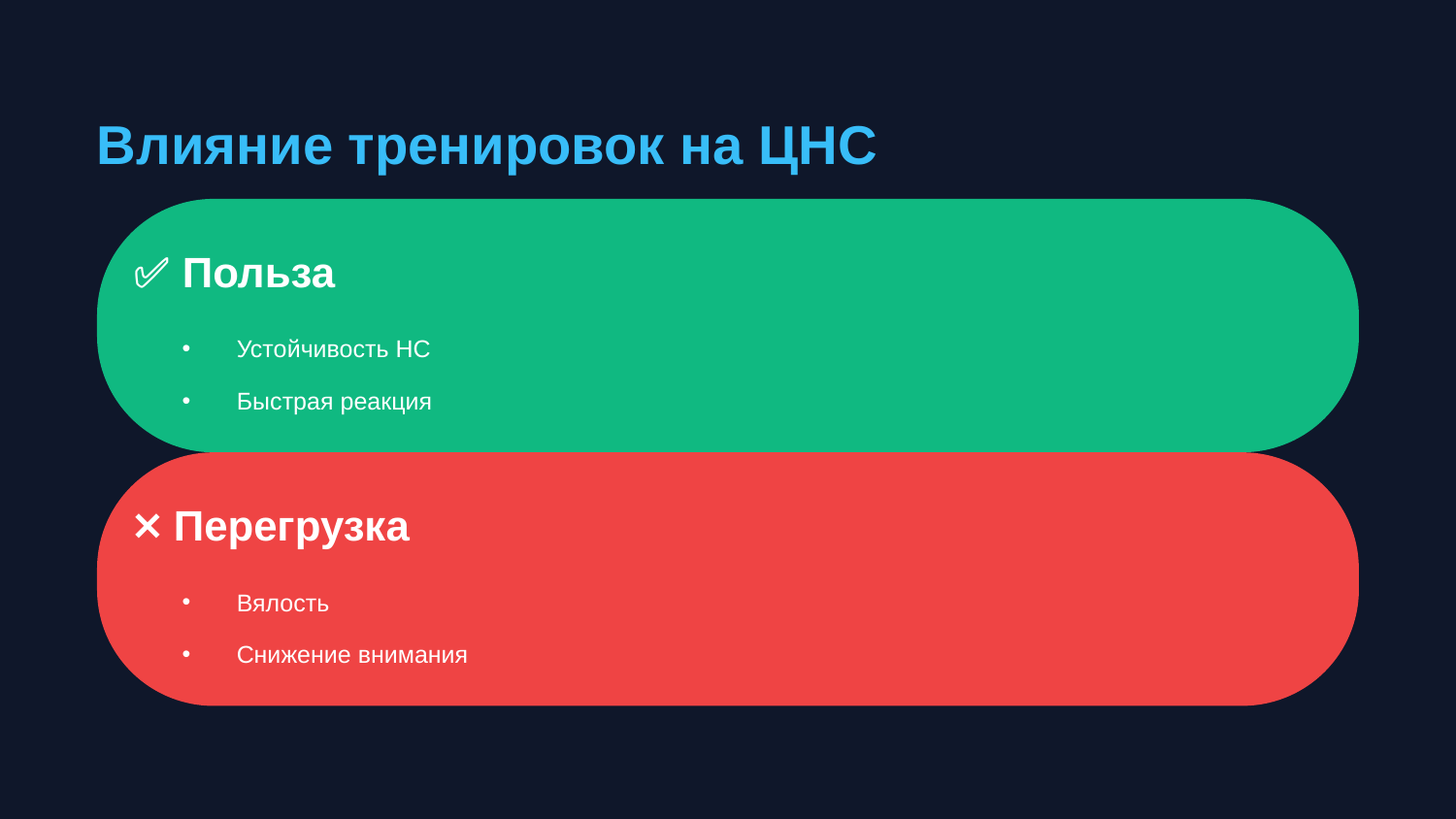

Влияние тренировок на ЦНС

✅ Польза
Устойчивость НС
Быстрая реакция

❌ Перегрузка
Вялость
Снижение внимания